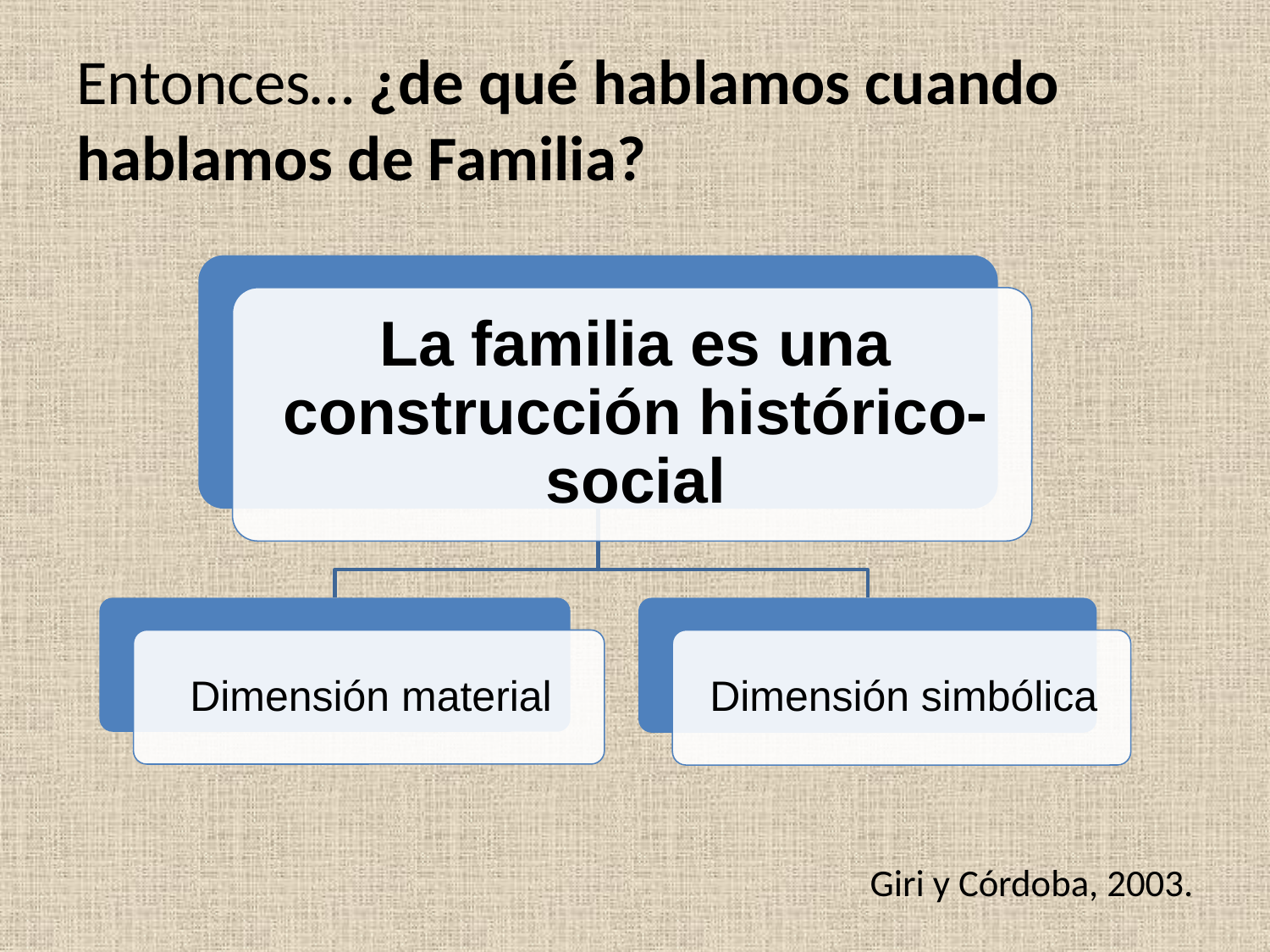

# Entonces… ¿de qué hablamos cuando hablamos de Familia?

Giri y Córdoba, 2003.
La familia es una construcción histórico-social
Dimensión material
Dimensión simbólica